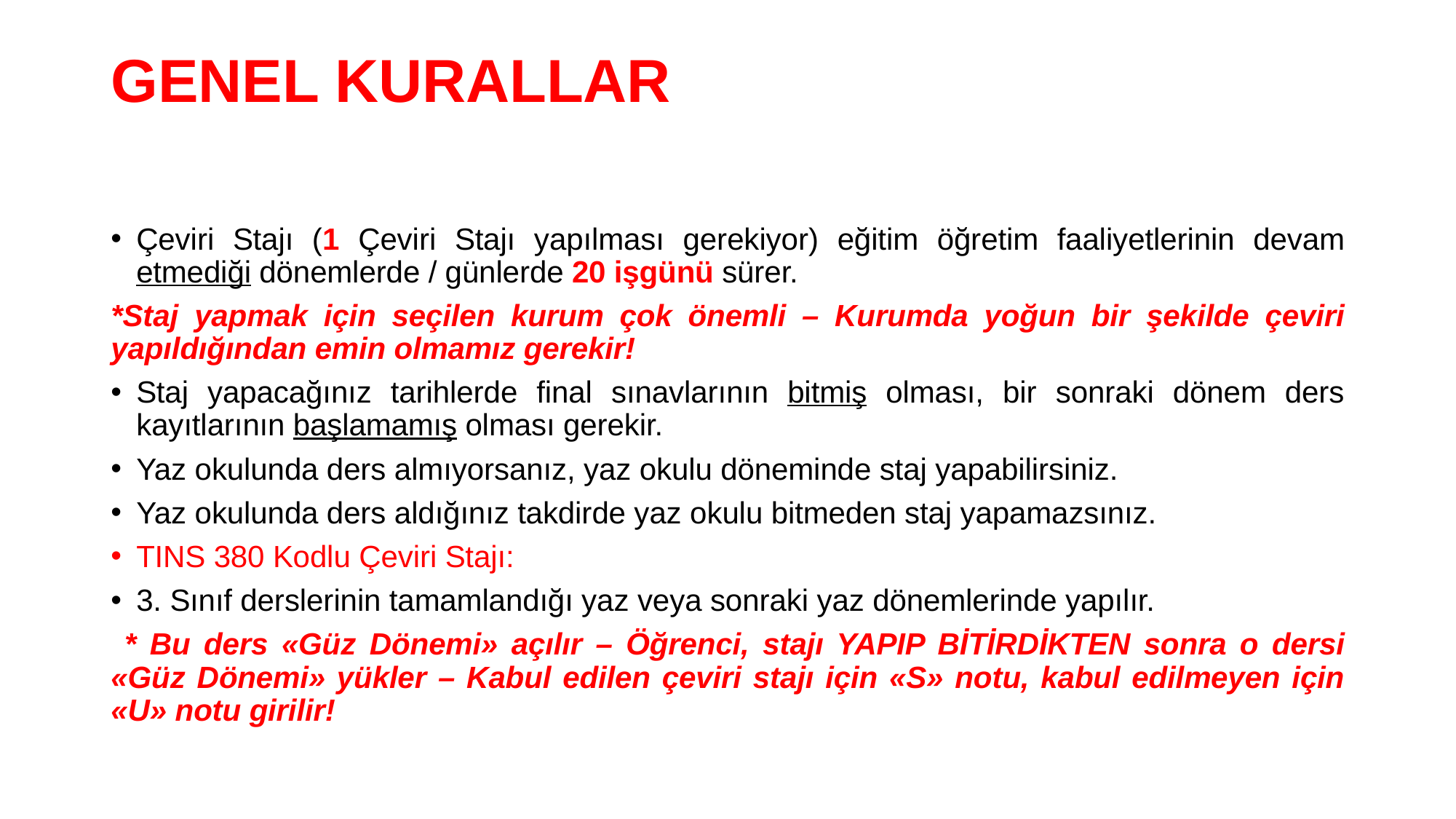

# GENEL KURALLAR
Çeviri Stajı (1 Çeviri Stajı yapılması gerekiyor) eğitim öğretim faaliyetlerinin devam etmediği dönemlerde / günlerde 20 işgünü sürer.
*Staj yapmak için seçilen kurum çok önemli – Kurumda yoğun bir şekilde çeviri yapıldığından emin olmamız gerekir!
Staj yapacağınız tarihlerde final sınavlarının bitmiş olması, bir sonraki dönem ders kayıtlarının başlamamış olması gerekir.
Yaz okulunda ders almıyorsanız, yaz okulu döneminde staj yapabilirsiniz.
Yaz okulunda ders aldığınız takdirde yaz okulu bitmeden staj yapamazsınız.
TINS 380 Kodlu Çeviri Stajı:
3. Sınıf derslerinin tamamlandığı yaz veya sonraki yaz dönemlerinde yapılır.
 * Bu ders «Güz Dönemi» açılır – Öğrenci, stajı YAPIP BİTİRDİKTEN sonra o dersi «Güz Dönemi» yükler – Kabul edilen çeviri stajı için «S» notu, kabul edilmeyen için «U» notu girilir!